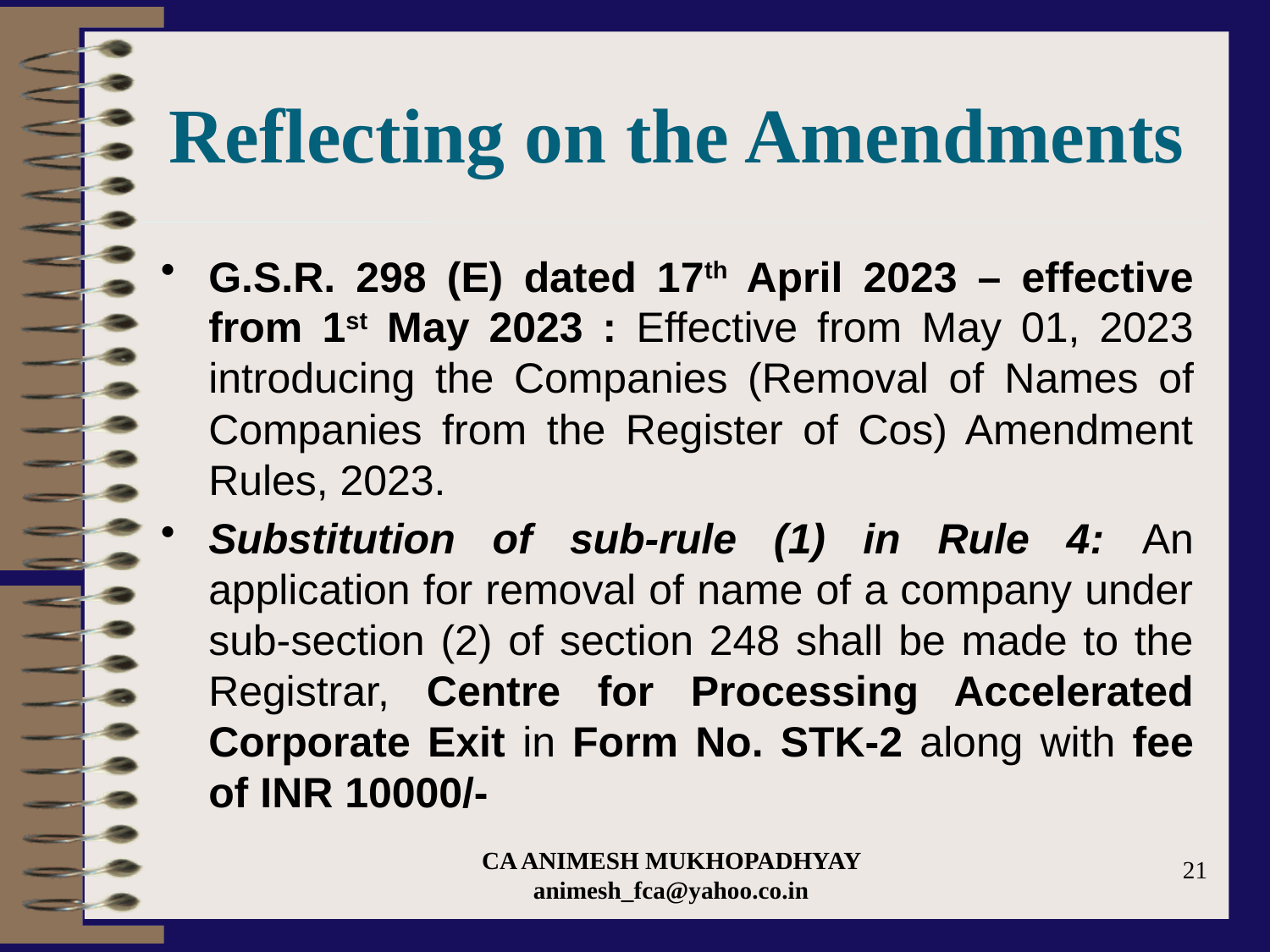

# Reflecting on the Amendments
G.S.R. 298 (E) dated 17th April 2023 – effective from 1st May 2023 : Effective from May 01, 2023 introducing the Companies (Removal of Names of Companies from the Register of Cos) Amendment Rules, 2023.
Substitution of sub-rule (1) in Rule 4: An application for removal of name of a company under sub-section (2) of section 248 shall be made to the Registrar, Centre for Processing Accelerated Corporate Exit in Form No. STK-2 along with fee of INR 10000/-
CA ANIMESH MUKHOPADHYAY   animesh_fca@yahoo.co.in
21